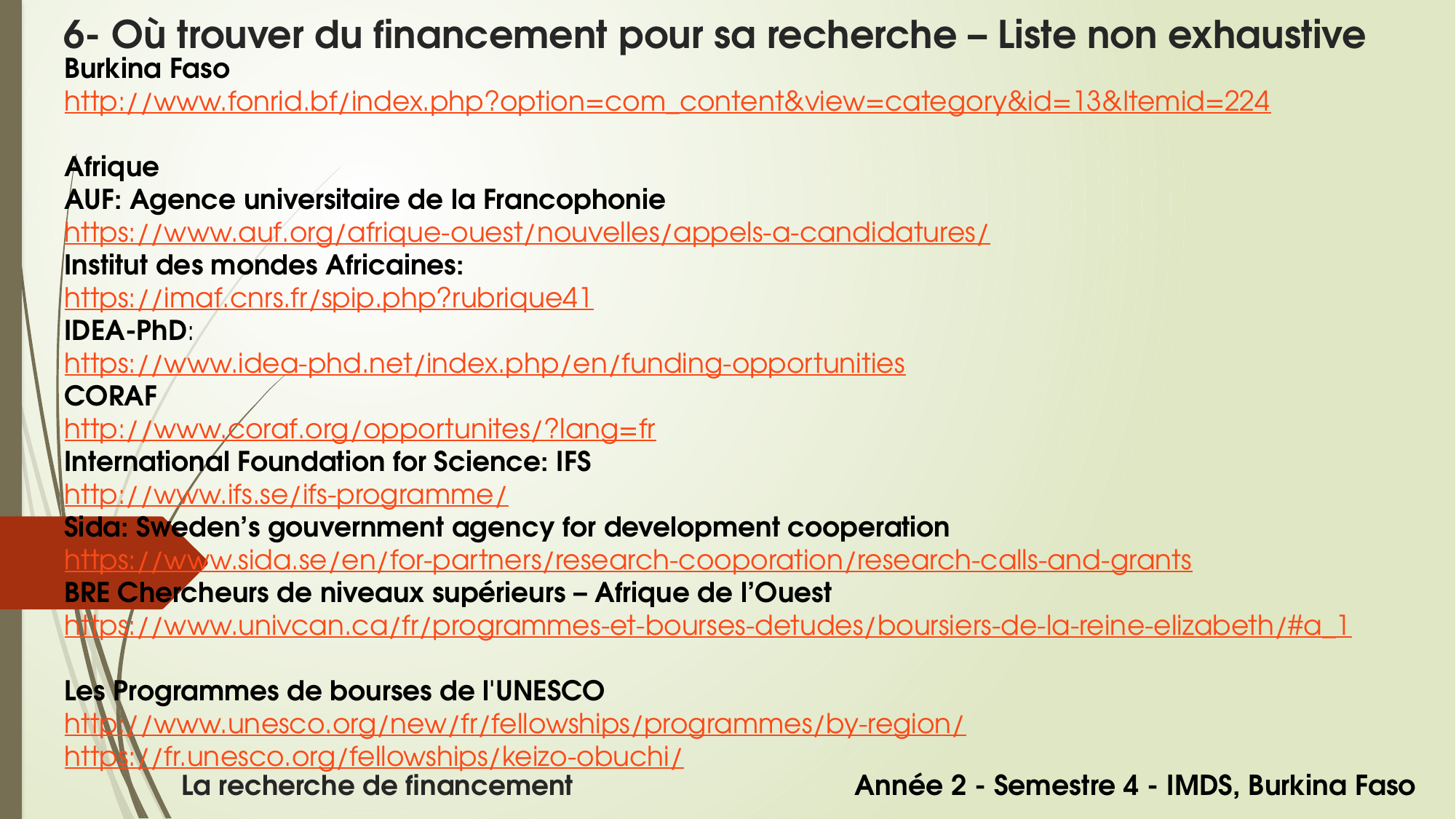

# 6- Où trouver du financement pour sa recherche – Liste non exhaustive
Burkina Faso
http://www.fonrid.bf/index.php?option=com_content&view=category&id=13&Itemid=224

Afrique
AUF: Agence universitaire de la Francophonie
https://www.auf.org/afrique-ouest/nouvelles/appels-a-candidatures/
Institut des mondes Africaines:
https://imaf.cnrs.fr/spip.php?rubrique41
IDEA-PhD:
https://www.idea-phd.net/index.php/en/funding-opportunities
CORAF
http://www.coraf.org/opportunites/?lang=fr
International Foundation for Science: IFS
http://www.ifs.se/ifs-programme/
Sida: Sweden’s gouvernment agency for development cooperation
https://www.sida.se/en/for-partners/research-cooporation/research-calls-and-grants
BRE Chercheurs de niveaux supérieurs – Afrique de l’Ouest
https://www.univcan.ca/fr/programmes-et-bourses-detudes/boursiers-de-la-reine-elizabeth/#a_1

Les Programmes de bourses de l'UNESCO
http://www.unesco.org/new/fr/fellowships/programmes/by-region/
https://fr.unesco.org/fellowships/keizo-obuchi/
La recherche de financement
Année 2 - Semestre 4 - IMDS, Burkina Faso